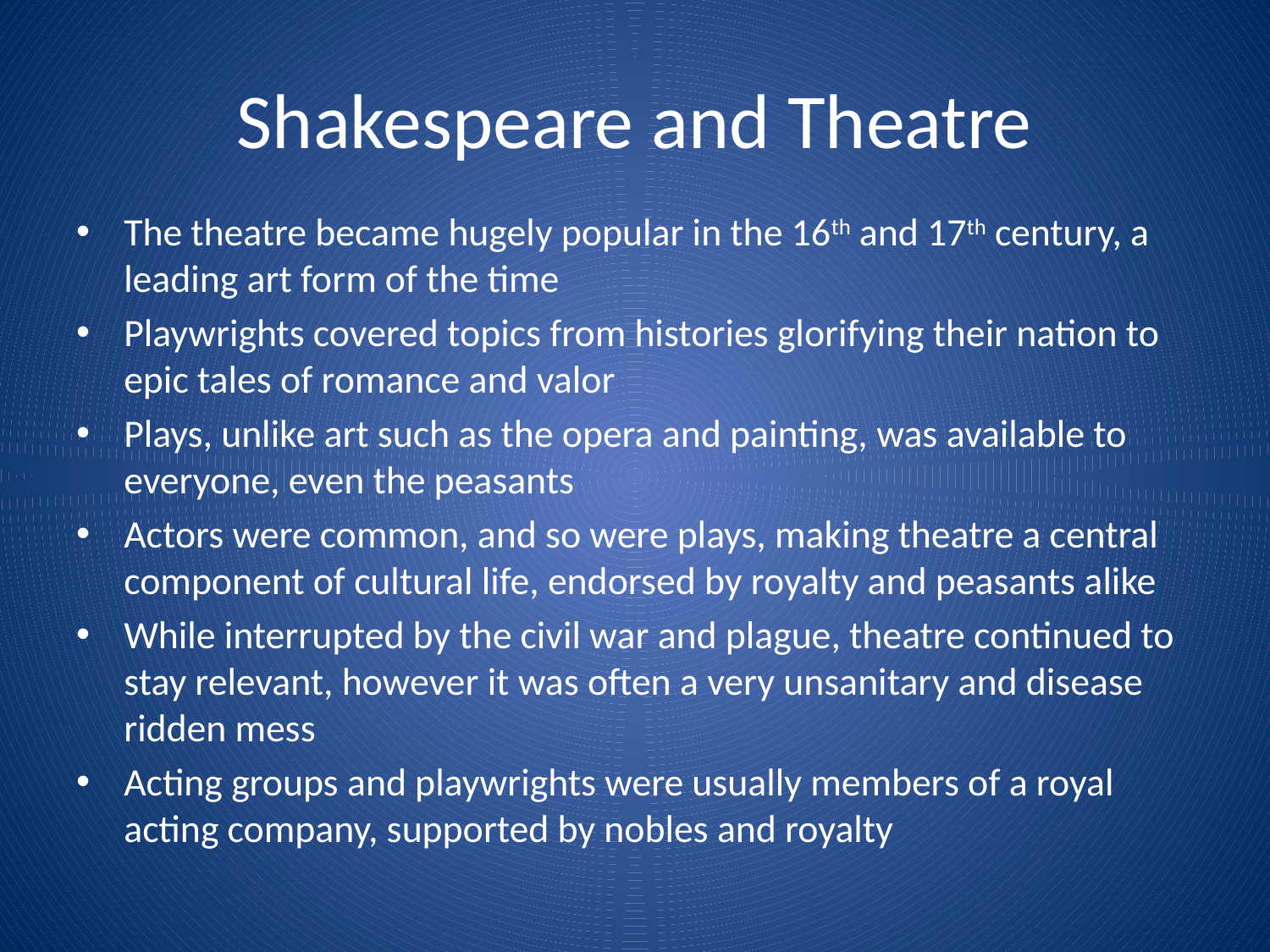

# Shakespeare and Theatre
The theatre became hugely popular in the 16th and 17th century, a leading art form of the time
Playwrights covered topics from histories glorifying their nation to epic tales of romance and valor
Plays, unlike art such as the opera and painting, was available to everyone, even the peasants
Actors were common, and so were plays, making theatre a central component of cultural life, endorsed by royalty and peasants alike
While interrupted by the civil war and plague, theatre continued to stay relevant, however it was often a very unsanitary and disease ridden mess
Acting groups and playwrights were usually members of a royal acting company, supported by nobles and royalty